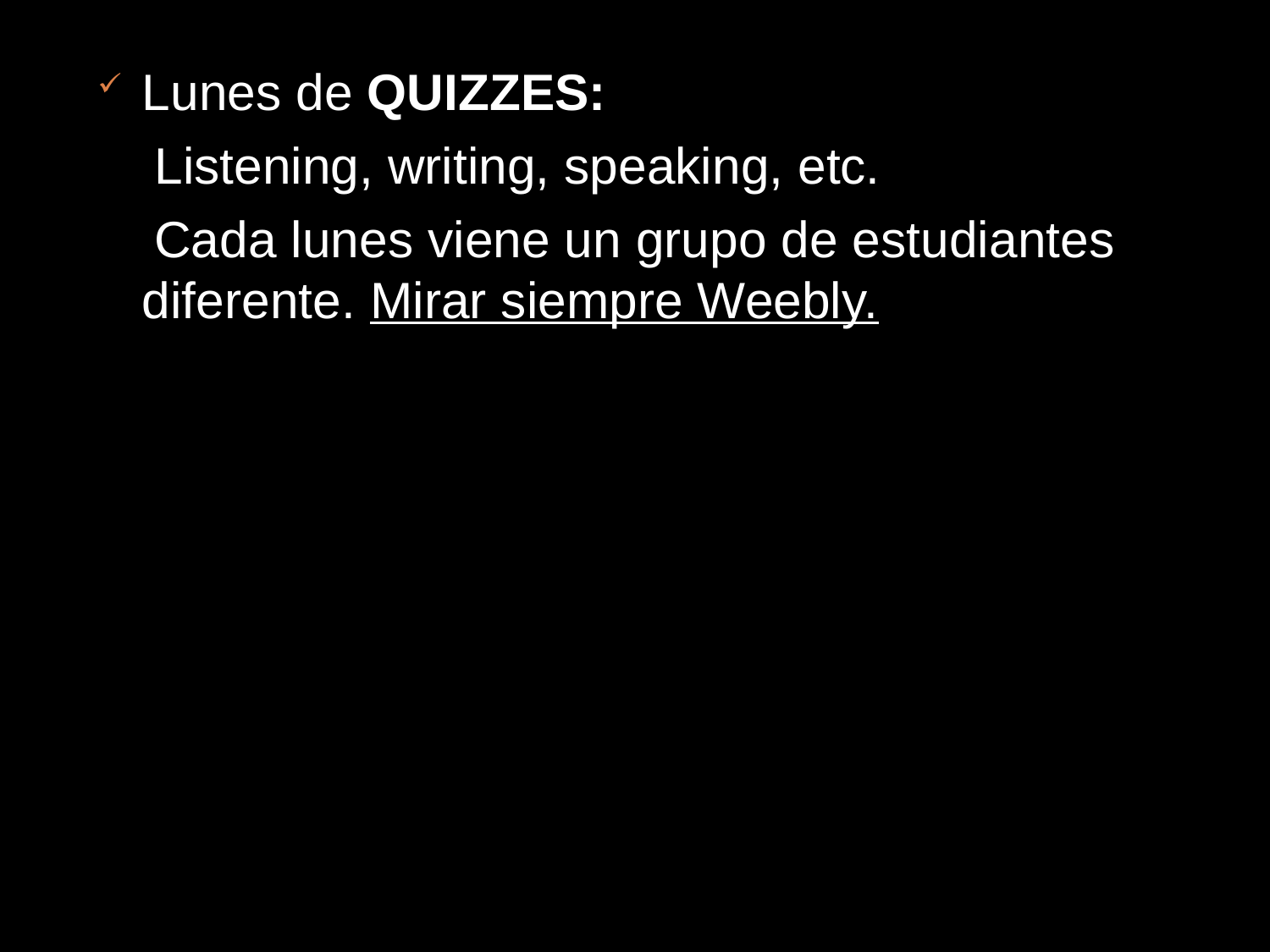

Lunes de QUIZZES:
    Listening, writing, speaking, etc.
    Cada lunes viene un grupo de estudiantes diferente. Mirar siempre Weebly.